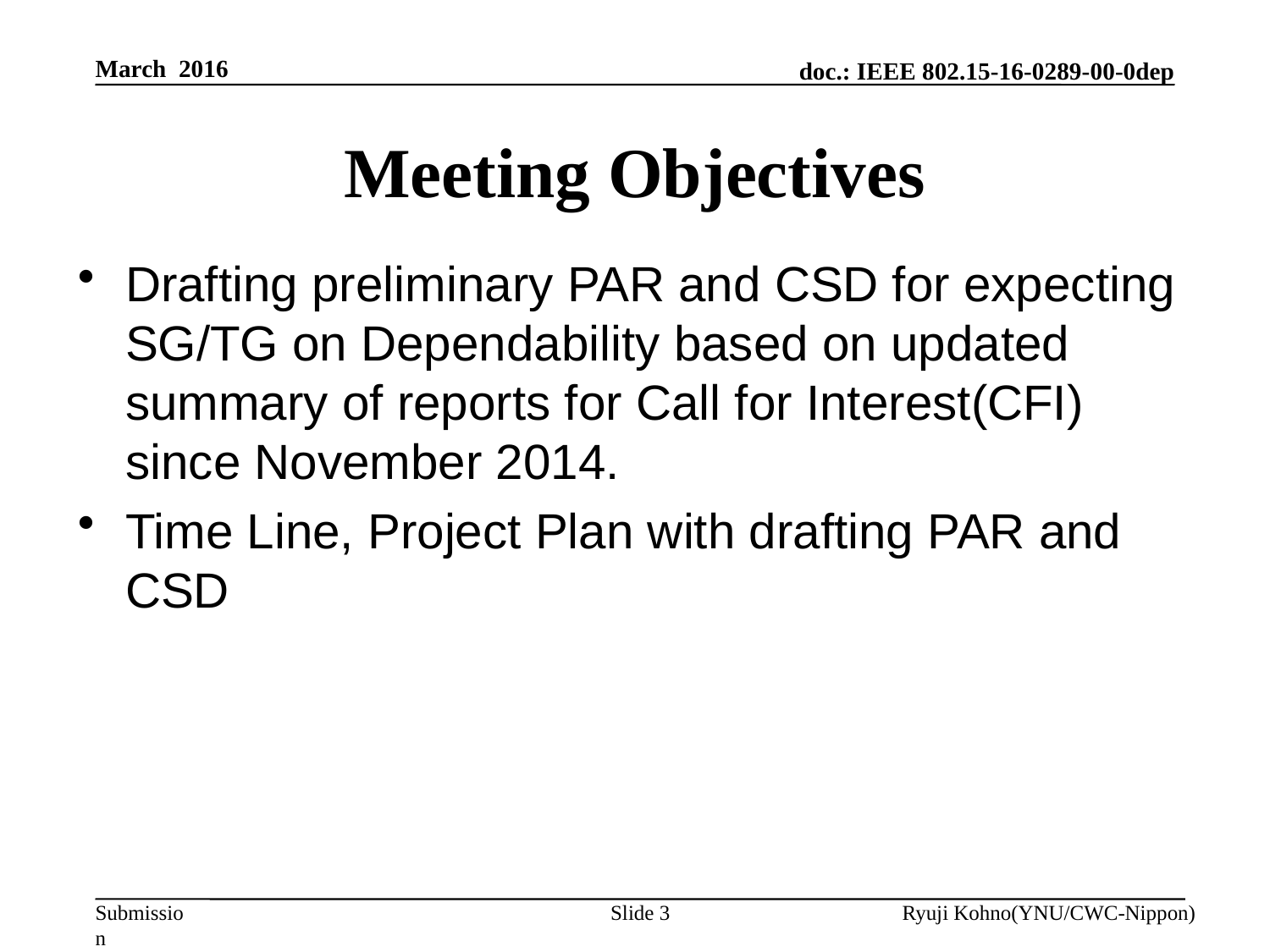

March  2016
# Meeting Objectives
Drafting preliminary PAR and CSD for expecting SG/TG on Dependability based on updated summary of reports for Call for Interest(CFI) since November 2014.
Time Line, Project Plan with drafting PAR and CSD
Slide 3
Ryuji Kohno(YNU/CWC-Nippon)